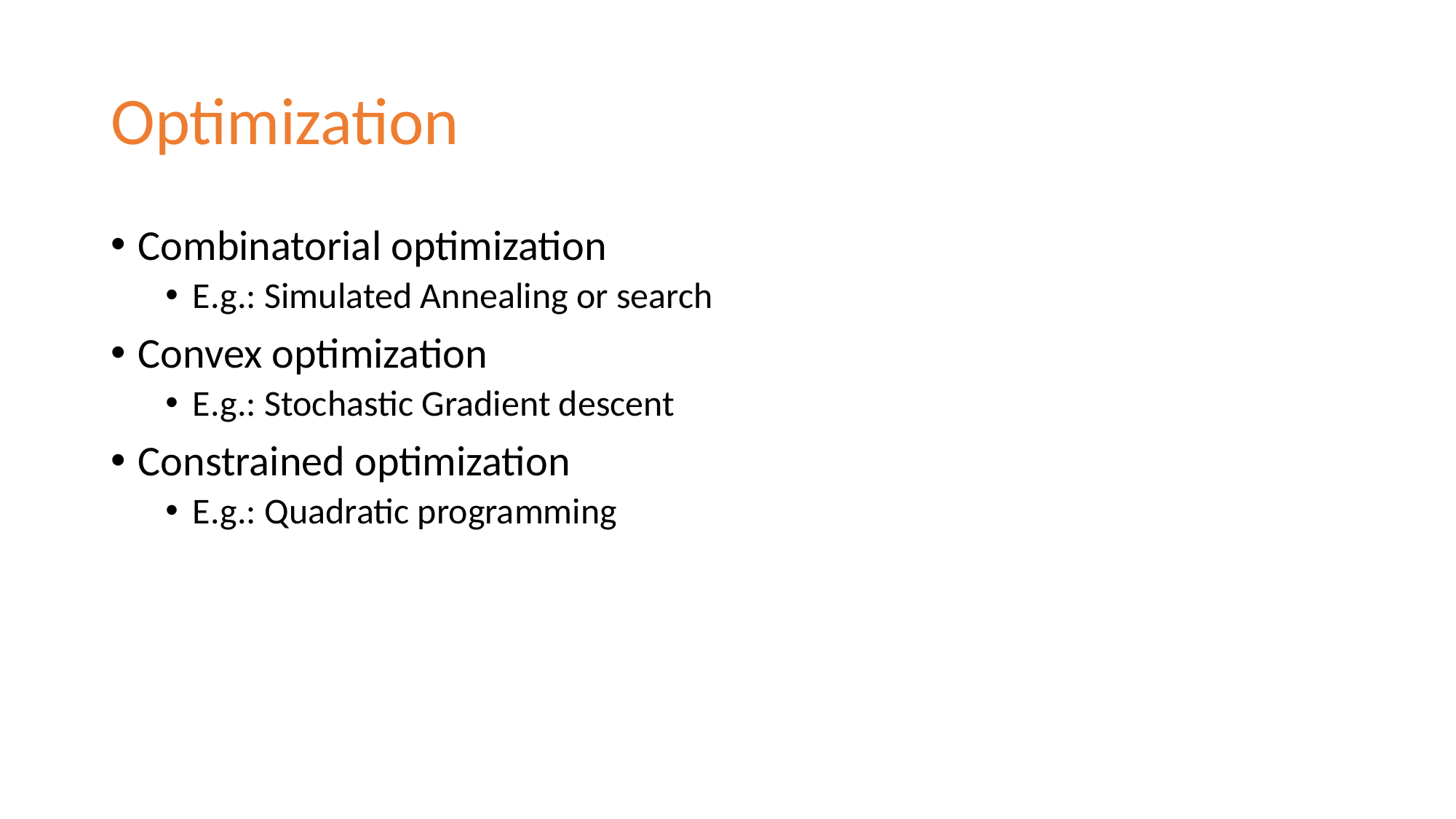

# Optimization
Combinatorial optimization
E.g.: Simulated Annealing or search
Convex optimization
E.g.: Stochastic Gradient descent
Constrained optimization
E.g.: Quadratic programming